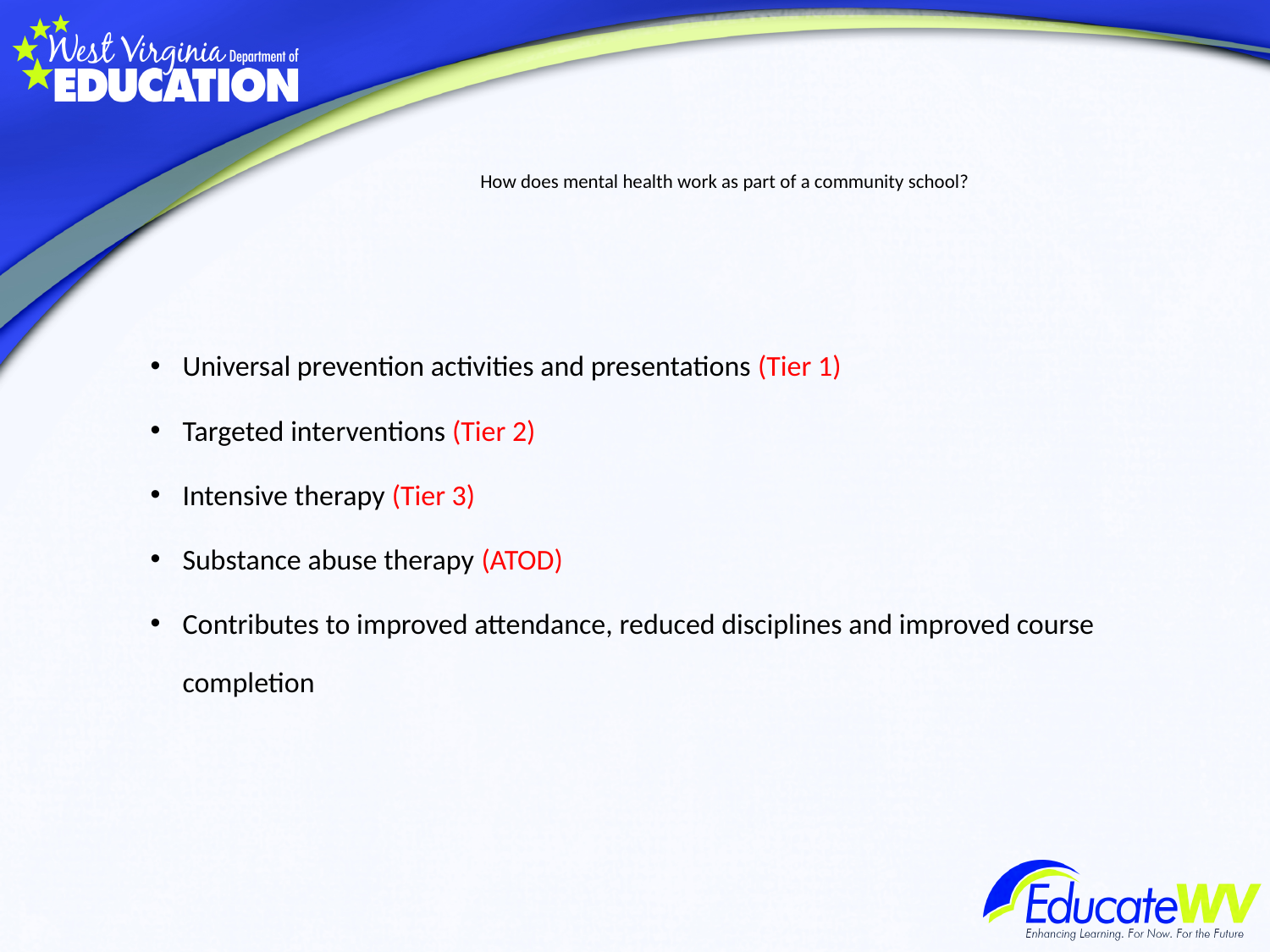

# How does mental health work as part of a community school?
Universal prevention activities and presentations (Tier 1)
Targeted interventions (Tier 2)
Intensive therapy (Tier 3)
Substance abuse therapy (ATOD)
Contributes to improved attendance, reduced disciplines and improved course completion